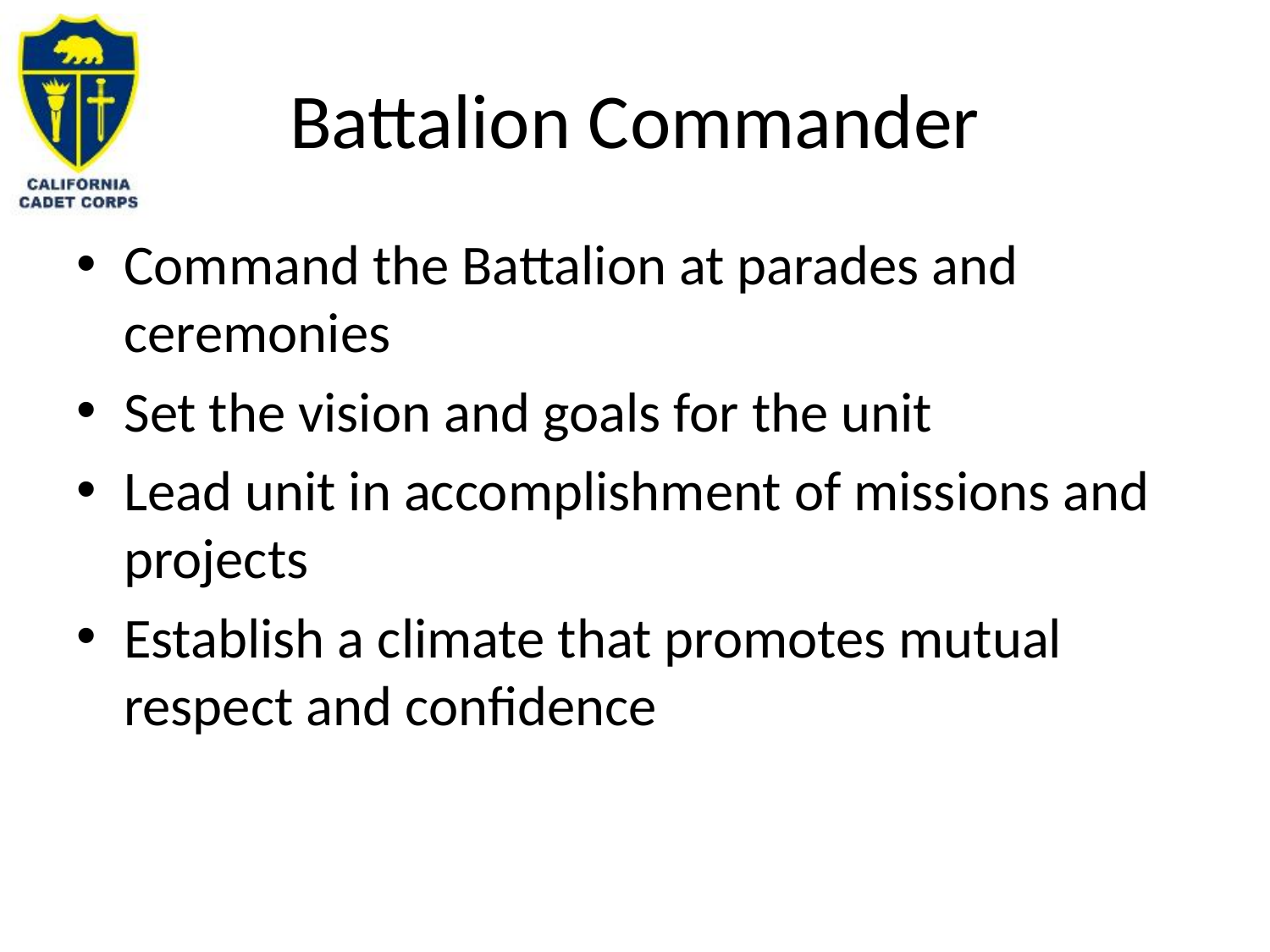

# Battalion Commander
Command the Battalion at parades and ceremonies
Set the vision and goals for the unit
Lead unit in accomplishment of missions and projects
Establish a climate that promotes mutual respect and confidence